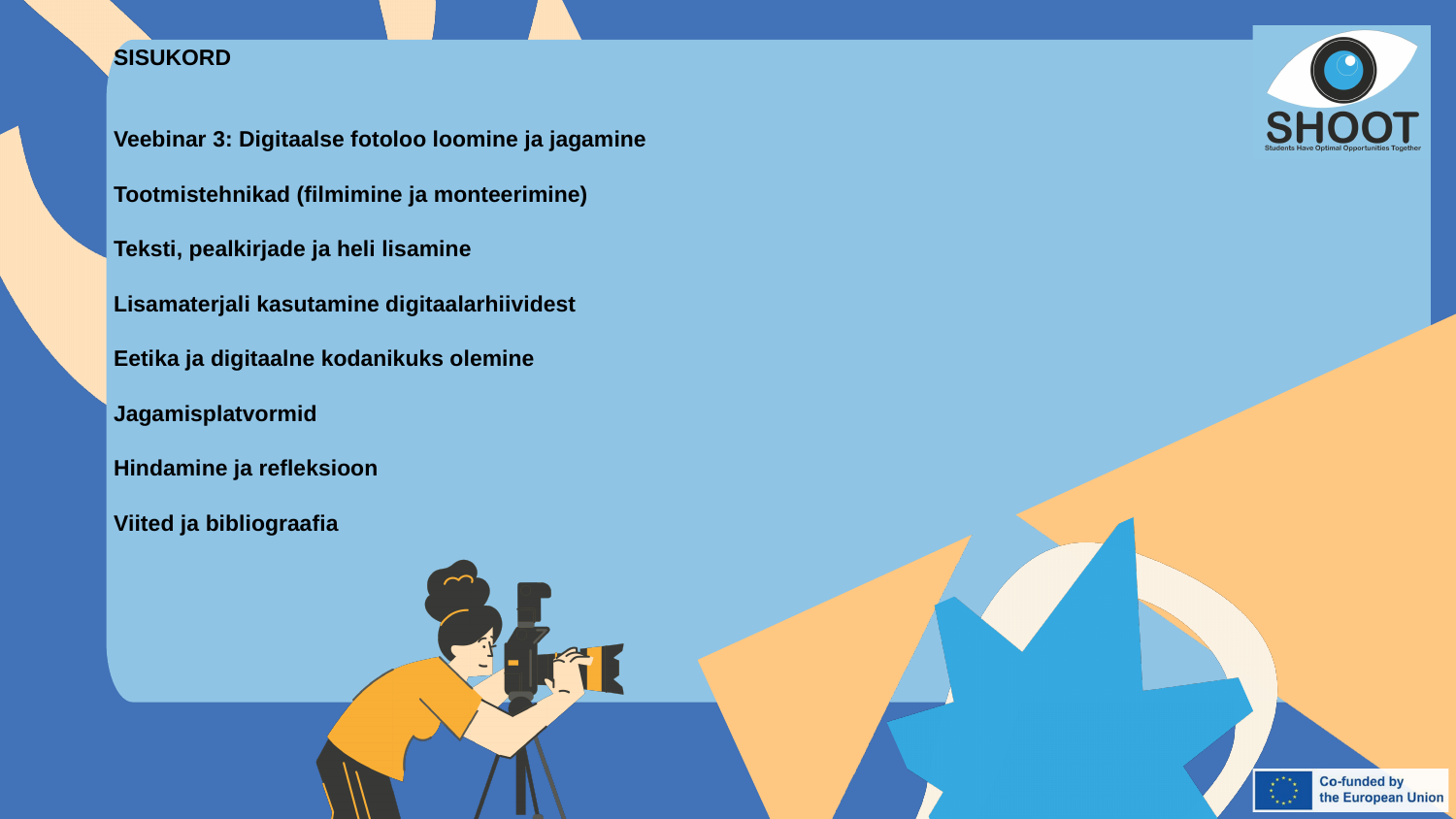

SISUKORD

Veebinar 3: Digitaalse fotoloo loomine ja jagamine
Tootmistehnikad (filmimine ja monteerimine)
Teksti, pealkirjade ja heli lisamine
Lisamaterjali kasutamine digitaalarhiividest
Eetika ja digitaalne kodanikuks olemine
Jagamisplatvormid
Hindamine ja refleksioon
Viited ja bibliograafia